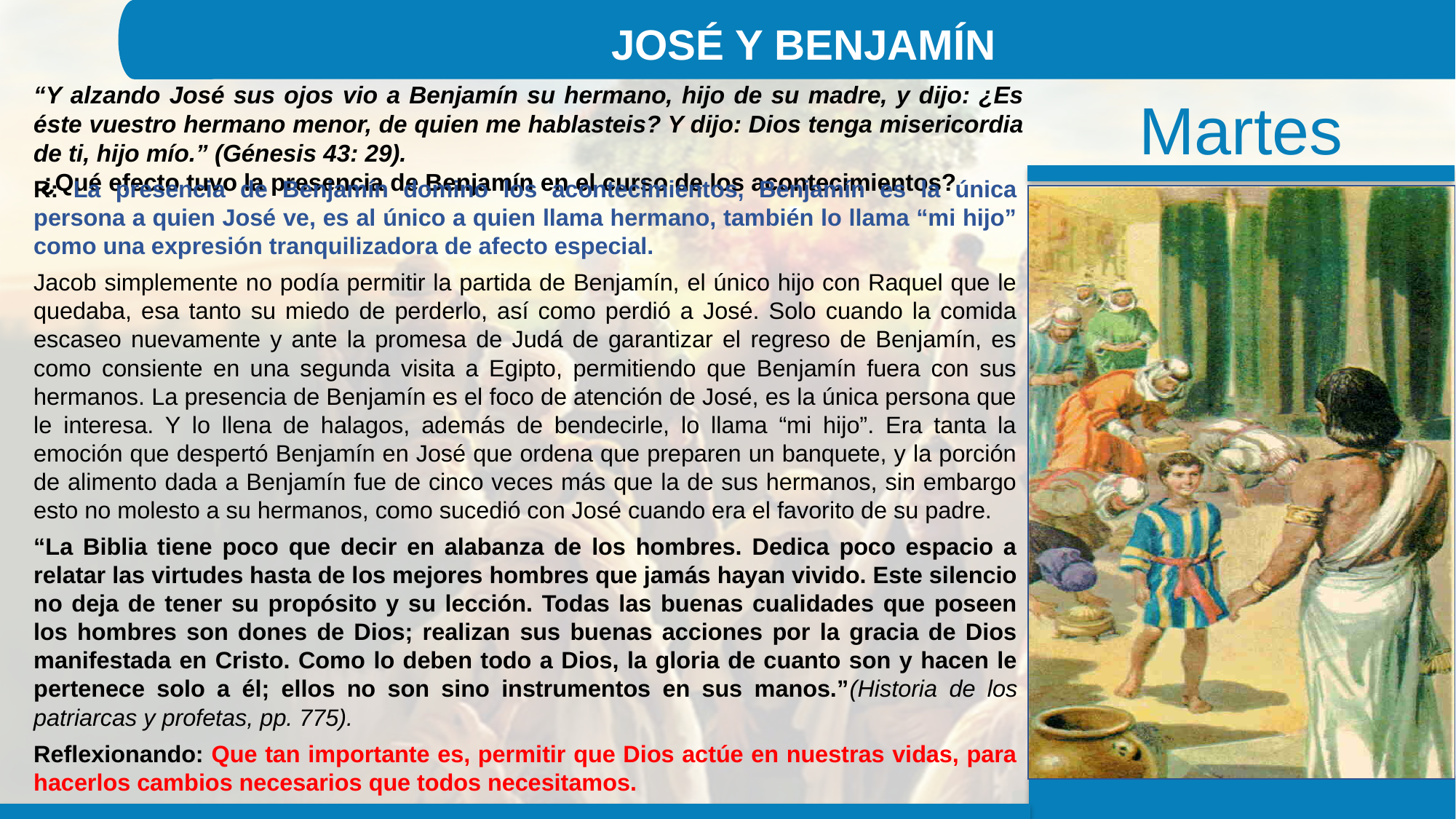

JOSÉ Y BENJAMÍN
“Y alzando José sus ojos vio a Benjamín su hermano, hijo de su madre, y dijo: ¿Es éste vuestro hermano menor, de quien me hablasteis? Y dijo: Dios tenga misericordia de ti, hijo mío.” (Génesis 43: 29).
 ¿Qué efecto tuvo la presencia de Benjamín en el curso de los acontecimientos?
R: La presencia de Benjamín domino los acontecimientos, Benjamín es la única persona a quien José ve, es al único a quien llama hermano, también lo llama “mi hijo” como una expresión tranquilizadora de afecto especial.
Jacob simplemente no podía permitir la partida de Benjamín, el único hijo con Raquel que le quedaba, esa tanto su miedo de perderlo, así como perdió a José. Solo cuando la comida escaseo nuevamente y ante la promesa de Judá de garantizar el regreso de Benjamín, es como consiente en una segunda visita a Egipto, permitiendo que Benjamín fuera con sus hermanos. La presencia de Benjamín es el foco de atención de José, es la única persona que le interesa. Y lo llena de halagos, además de bendecirle, lo llama “mi hijo”. Era tanta la emoción que despertó Benjamín en José que ordena que preparen un banquete, y la porción de alimento dada a Benjamín fue de cinco veces más que la de sus hermanos, sin embargo esto no molesto a su hermanos, como sucedió con José cuando era el favorito de su padre.
“La Biblia tiene poco que decir en alabanza de los hombres. Dedica poco espacio a relatar las virtudes hasta de los mejores hombres que jamás hayan vivido. Este silencio no deja de tener su propósito y su lección. Todas las buenas cualidades que poseen los hombres son dones de Dios; realizan sus buenas acciones por la gracia de Dios manifestada en Cristo. Como lo deben todo a Dios, la gloria de cuanto son y hacen le pertenece solo a él; ellos no son sino instrumentos en sus manos.”(Historia de los patriarcas y profetas, pp. 775).
Reflexionando: Que tan importante es, permitir que Dios actúe en nuestras vidas, para hacerlos cambios necesarios que todos necesitamos.